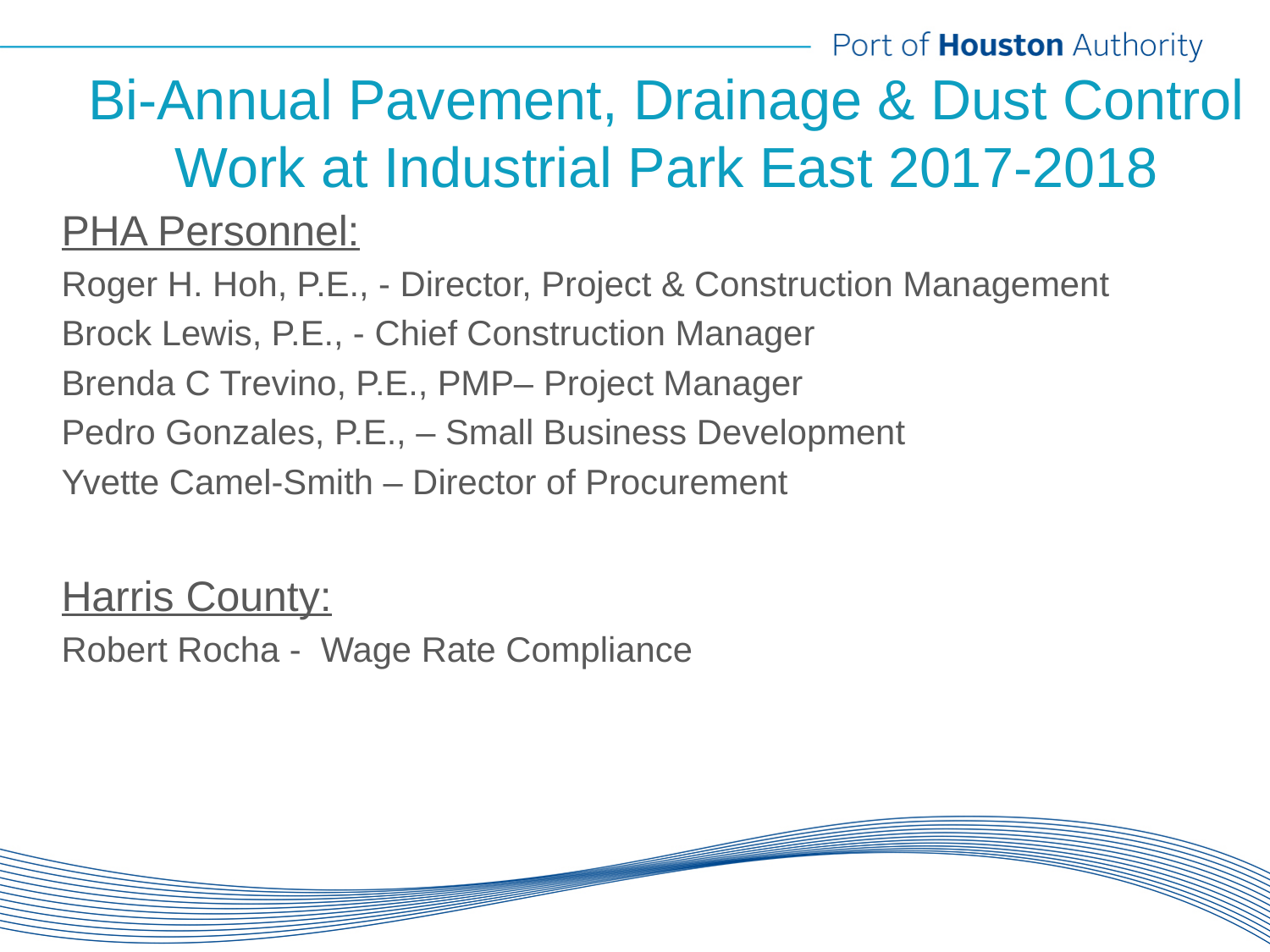

# Bi-Annual Pavement, Drainage & Dust Control Work at Industrial Park East 2017-2018
PHA Personnel:
Roger H. Hoh, P.E., - Director, Project & Construction Management
Brock Lewis, P.E., - Chief Construction Manager
Brenda C Trevino, P.E., PMP– Project Manager
Pedro Gonzales, P.E., – Small Business Development
Yvette Camel-Smith – Director of Procurement

Harris County:
Robert Rocha -  Wage Rate Compliance